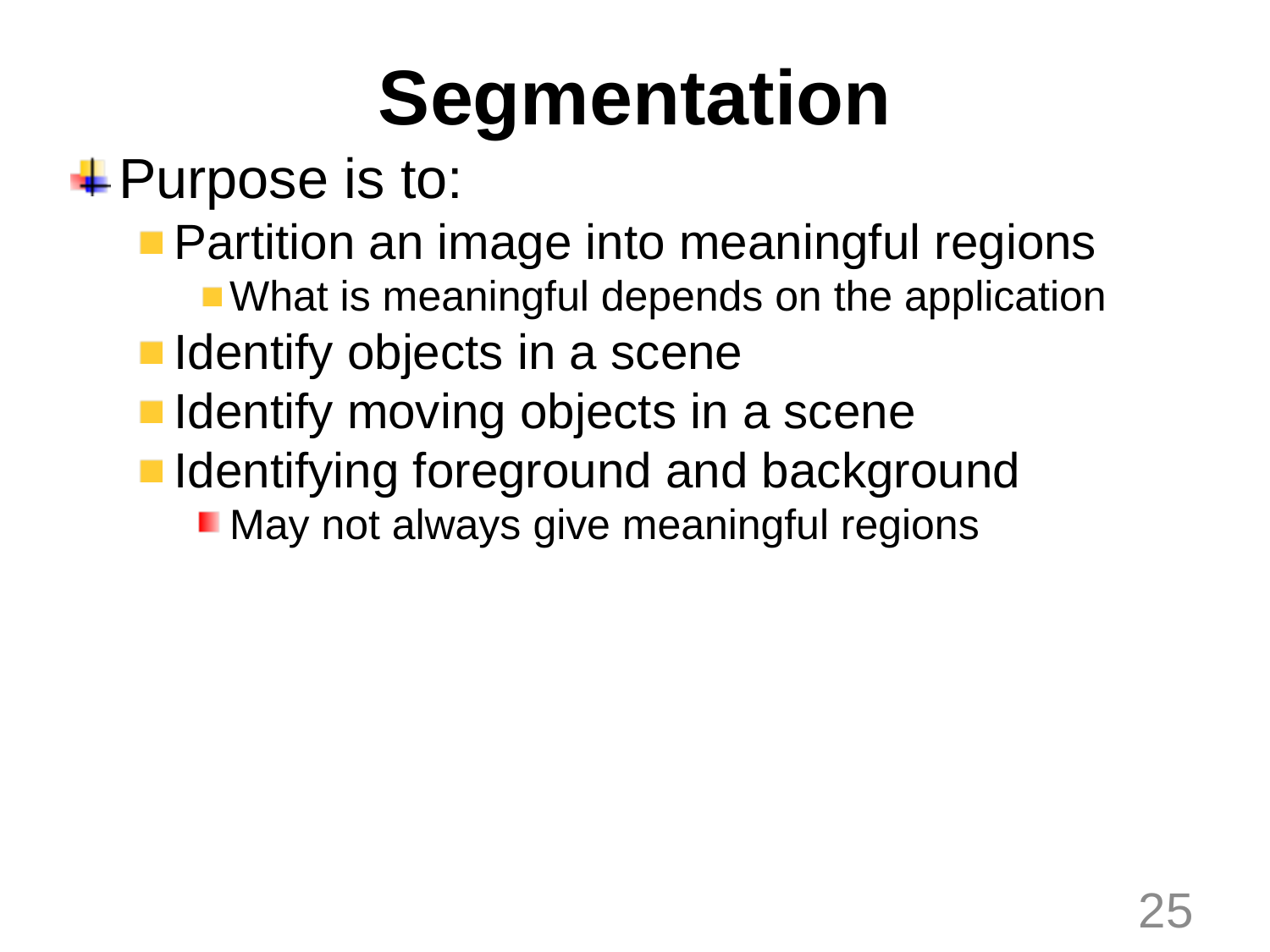

# Segmentation
Purpose is to:
Partition an image into meaningful regions
What is meaningful depends on the application
Identify objects in a scene
Identify moving objects in a scene
Identifying foreground and background
May not always give meaningful regions
25